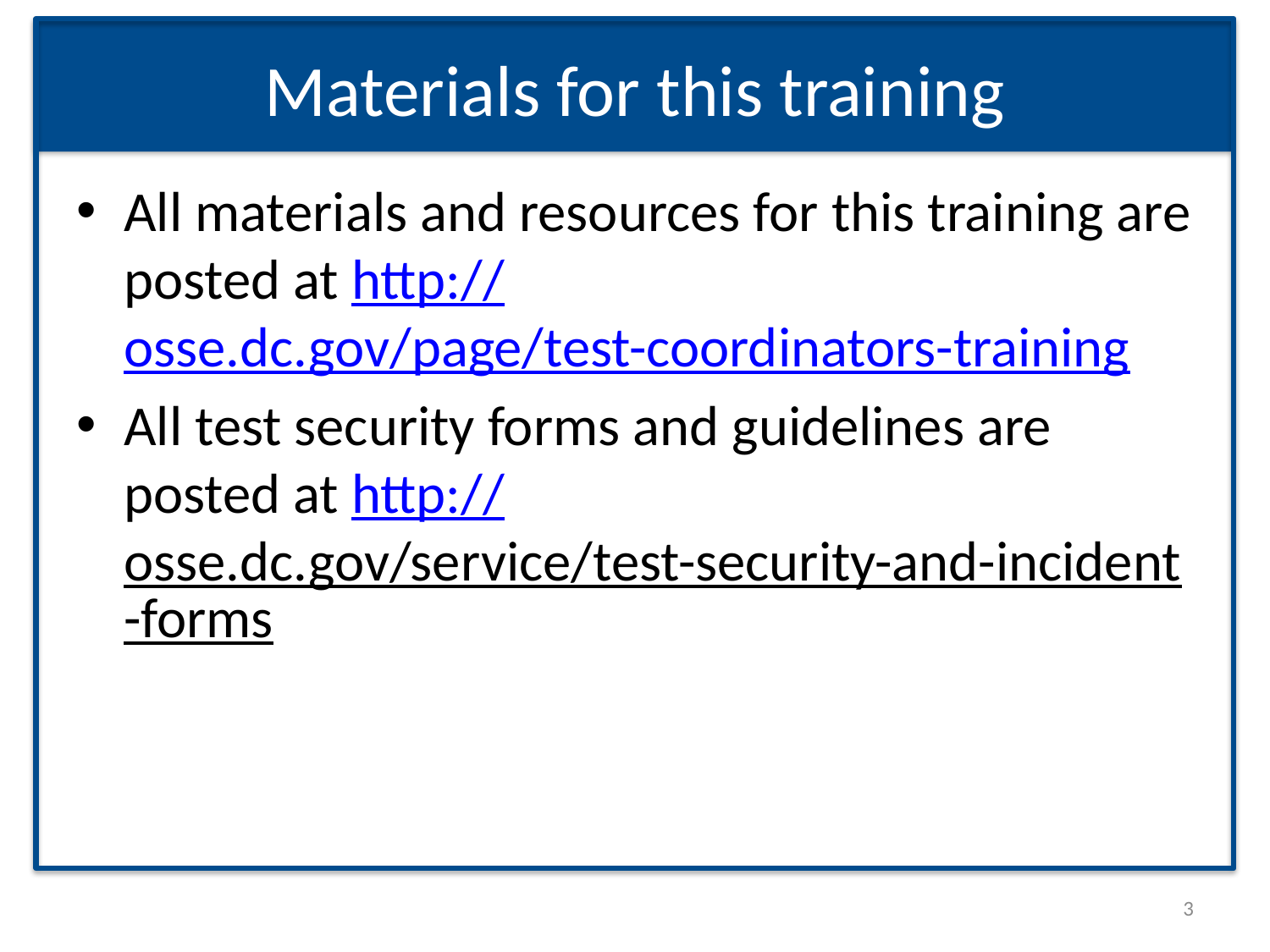

# Materials for this training
All materials and resources for this training are posted at http://osse.dc.gov/page/test-coordinators-training
All test security forms and guidelines are posted at http://osse.dc.gov/service/test-security-and-incident-forms
3